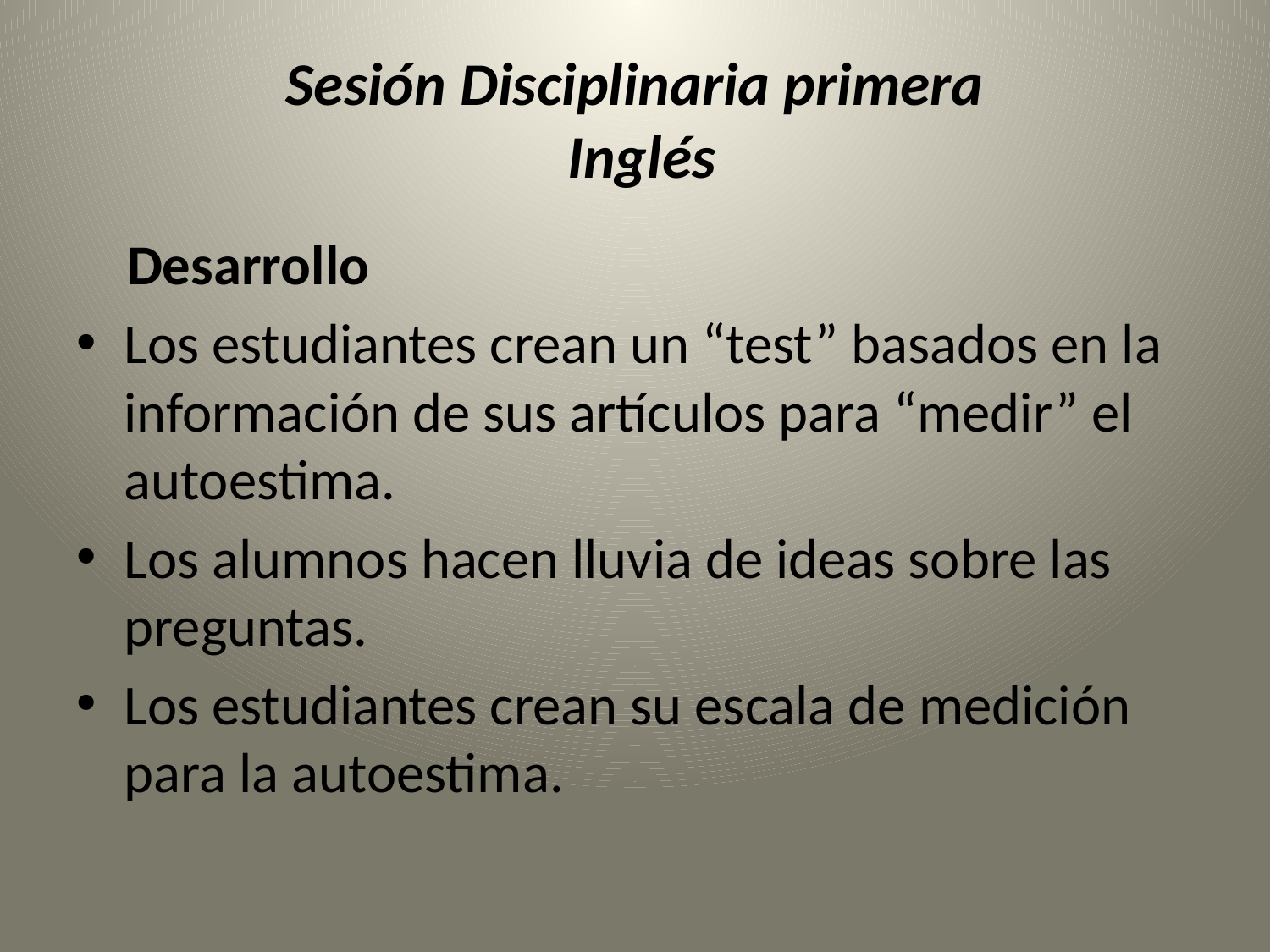

# Sesión Disciplinaria primera Inglés
    Desarrollo
Los estudiantes crean un “test” basados en la información de sus artículos para “medir” el autoestima.
Los alumnos hacen lluvia de ideas sobre las preguntas.
Los estudiantes crean su escala de medición para la autoestima.